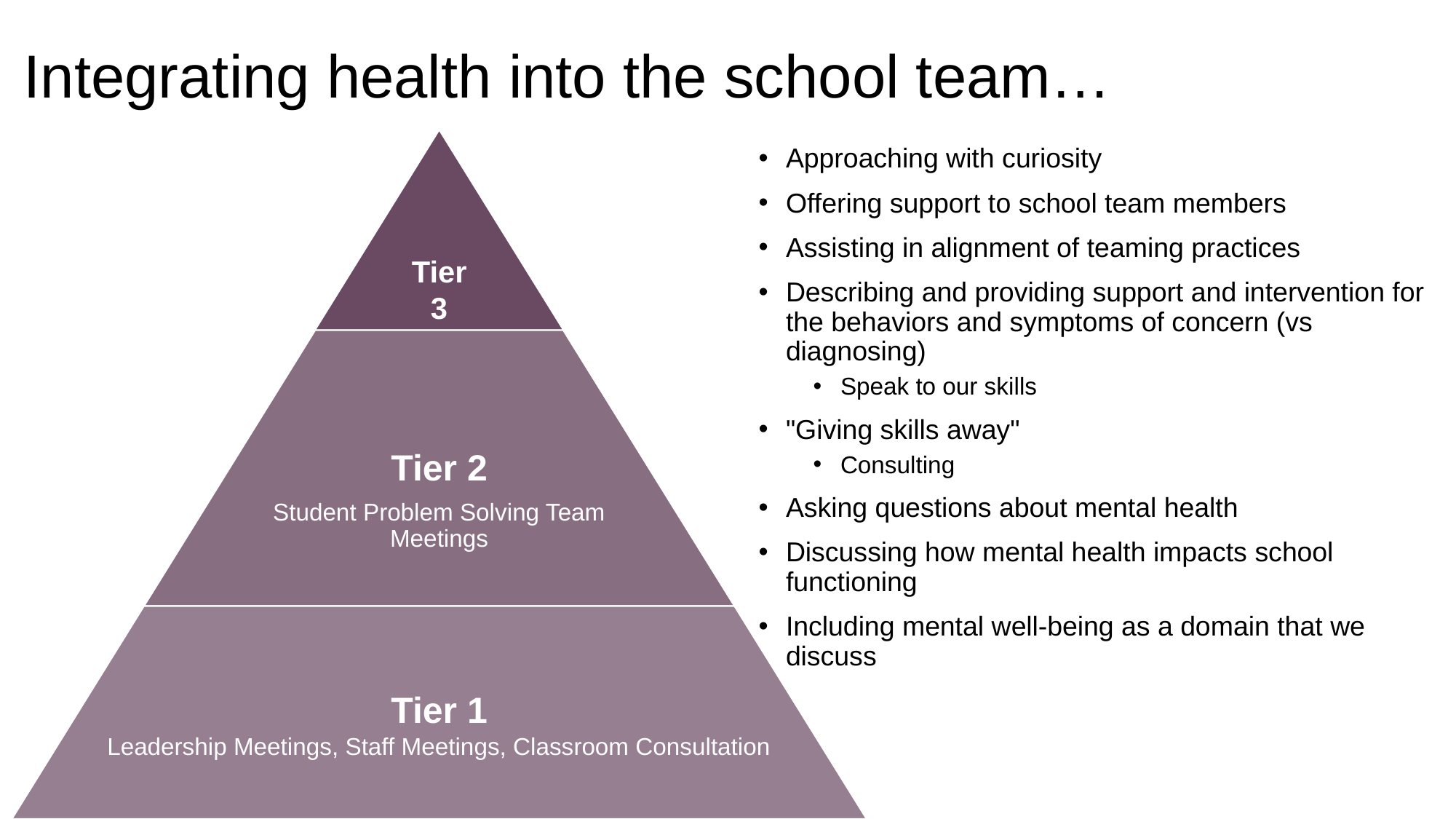

Integrating health into the school team…

Tier 3
IEP/MDT
Meetings, Teacher Consultation

Tier 2
Student Problem Solving Team Meetings

Tier 1
Leadership Meetings, Staff Meetings, Classroom Consultation
Approaching with curiosity
Offering support to school team members
Assisting in alignment of teaming practices
Describing and providing support and intervention for the behaviors and symptoms of concern (vs diagnosing)
Speak to our skills
"Giving skills away"
Consulting
Asking questions about mental health
Discussing how mental health impacts school functioning
Including mental well-being as a domain that we discuss